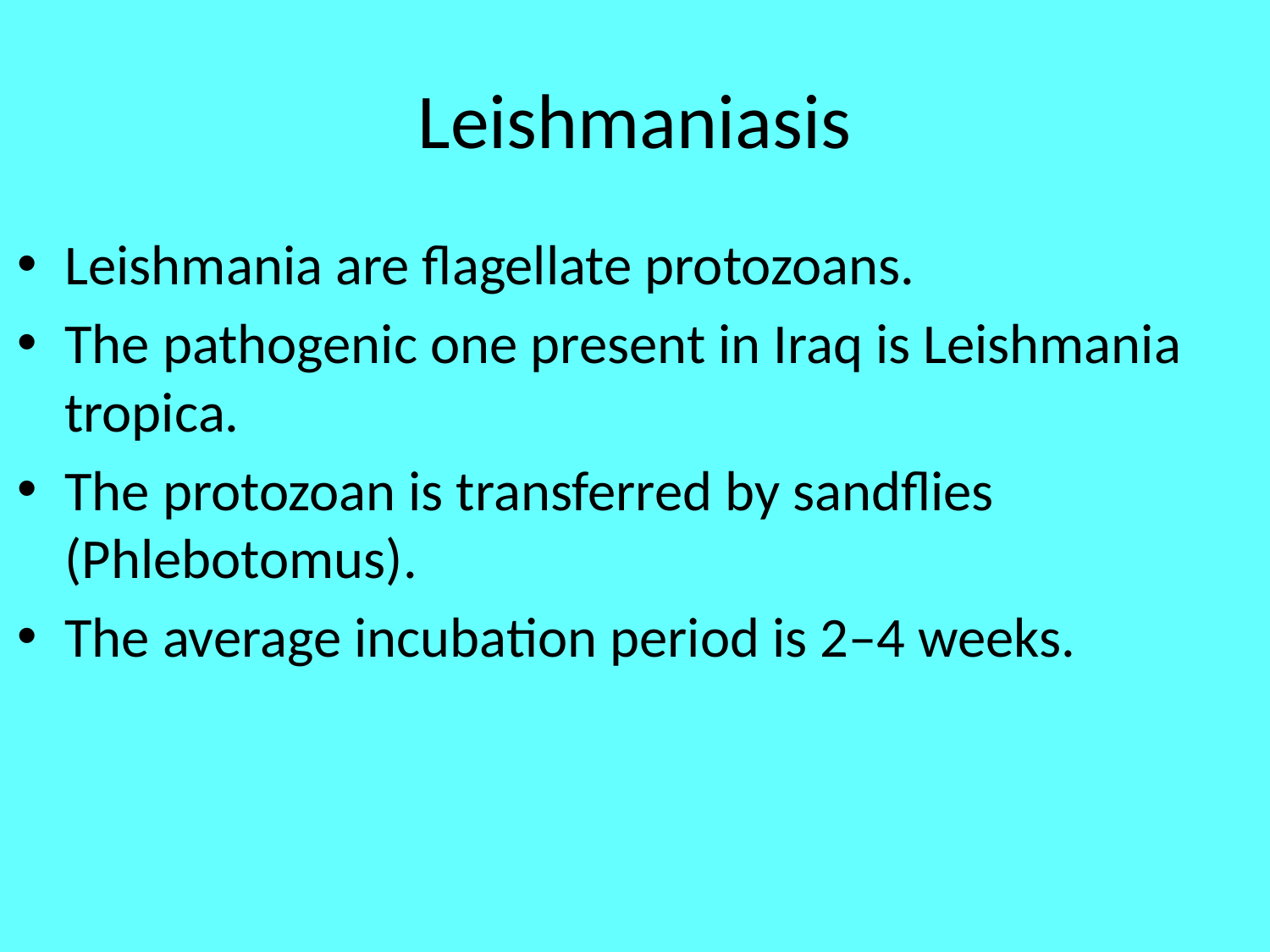

# Leishmaniasis
Leishmania are flagellate protozoans.
The pathogenic one present in Iraq is Leishmania tropica.
The protozoan is transferred by sandflies (Phlebotomus).
The average incubation period is 2–4 weeks.